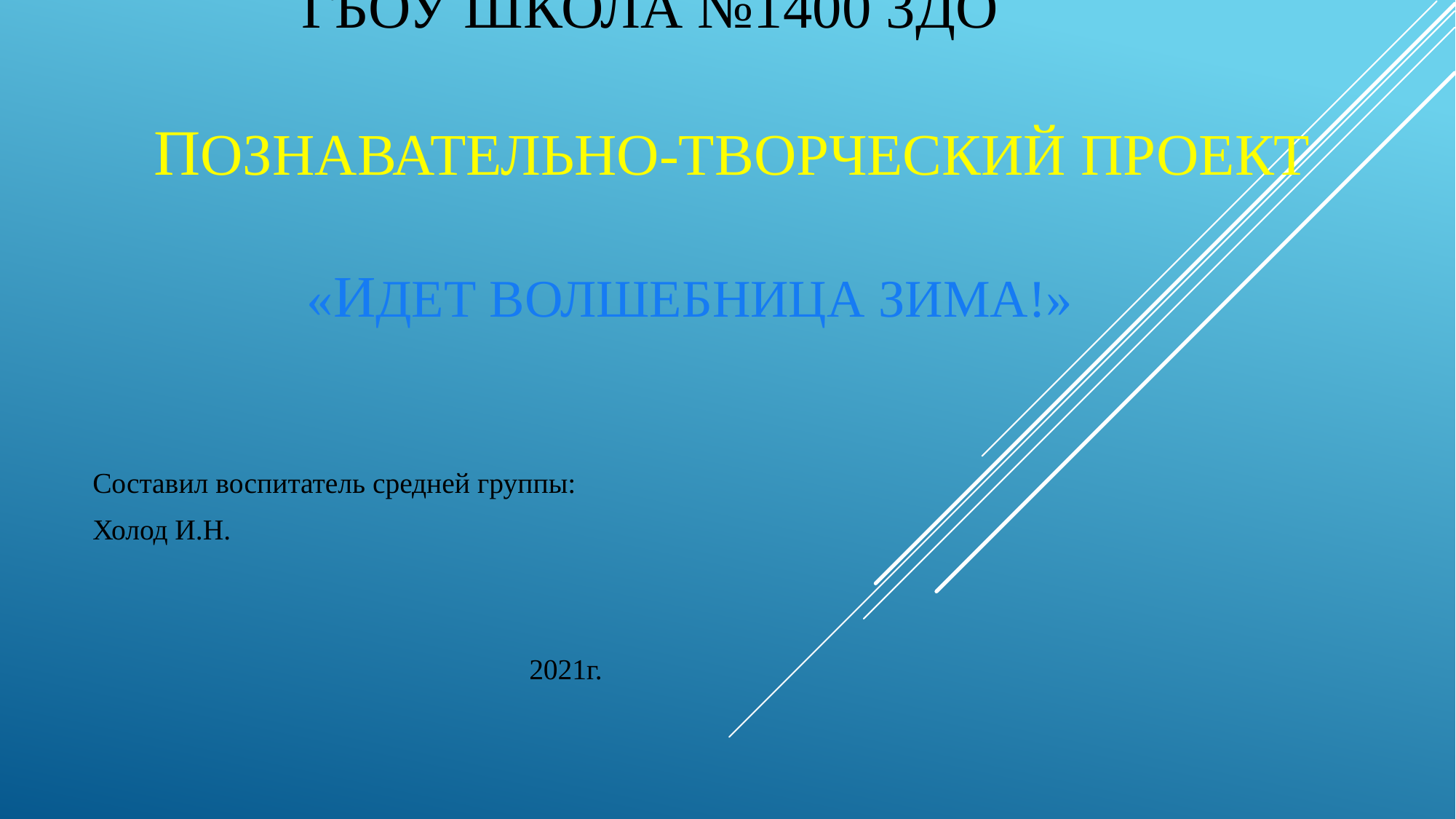

# ГБОУ Школа №1400 3до Познавательно-творческий проект  «Идет волшебница зима!»
Составил воспитатель средней группы:
Холод И.Н.

                                                            2021г.